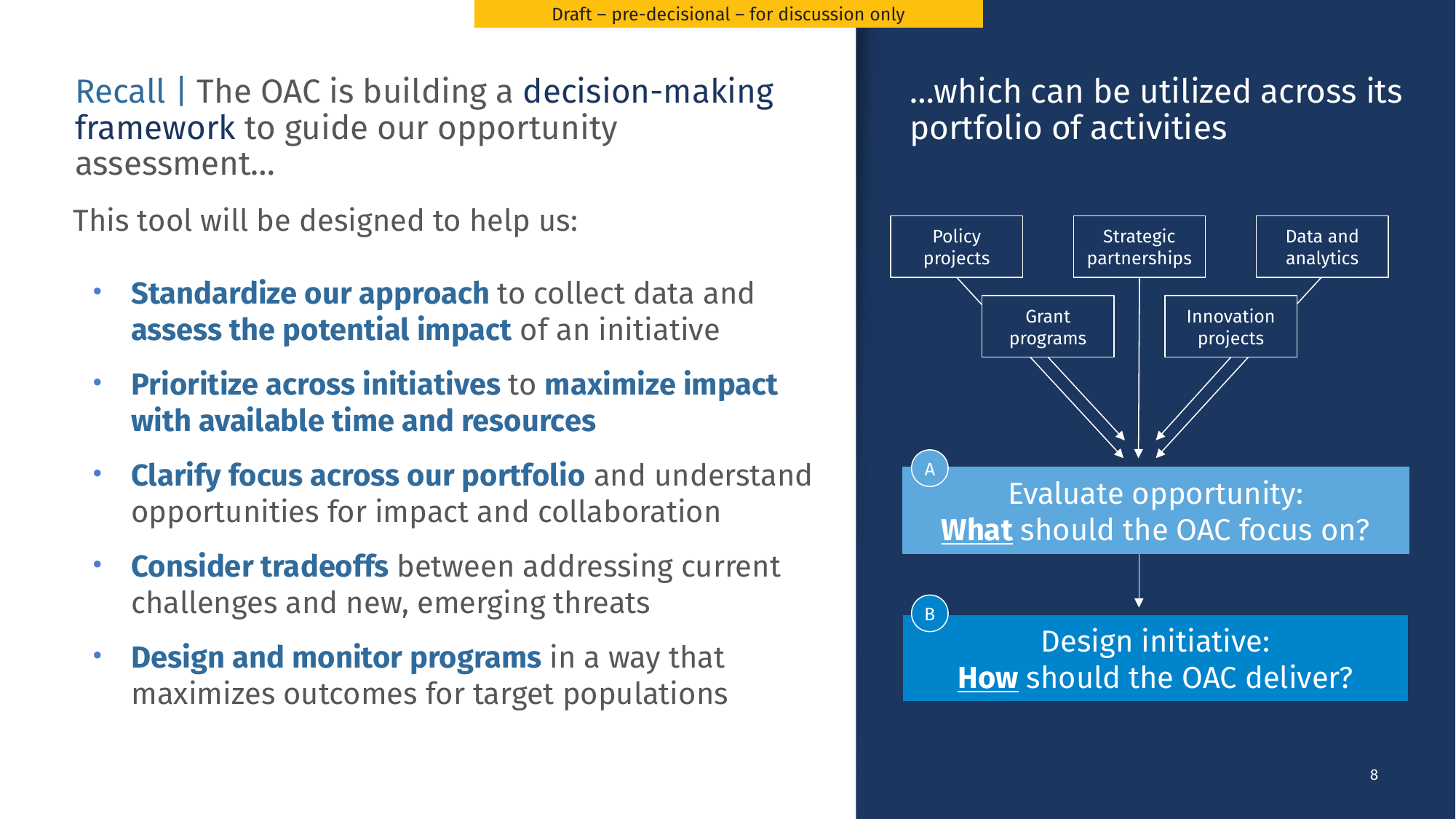

Draft – pre-decisional – for discussion only
# Recall | The OAC is building a decision-making framework to guide our opportunity assessment…
…which can be utilized across its portfolio of activities
This tool will be designed to help us:

Standardize our approach to collect data and assess the potential impact of an initiative
Prioritize across initiatives to maximize impact with available time and resources
Clarify focus across our portfolio and understand opportunities for impact and collaboration
Consider tradeoffs between addressing current challenges and new, emerging threats
Design and monitor programs in a way that maximizes outcomes for target populations

Policy projects
Strategic partnerships
Data and analytics
Grant programs
Innovation projects
A
Evaluate opportunity:
What should the OAC focus on?
B
Design initiative:
How should the OAC deliver?